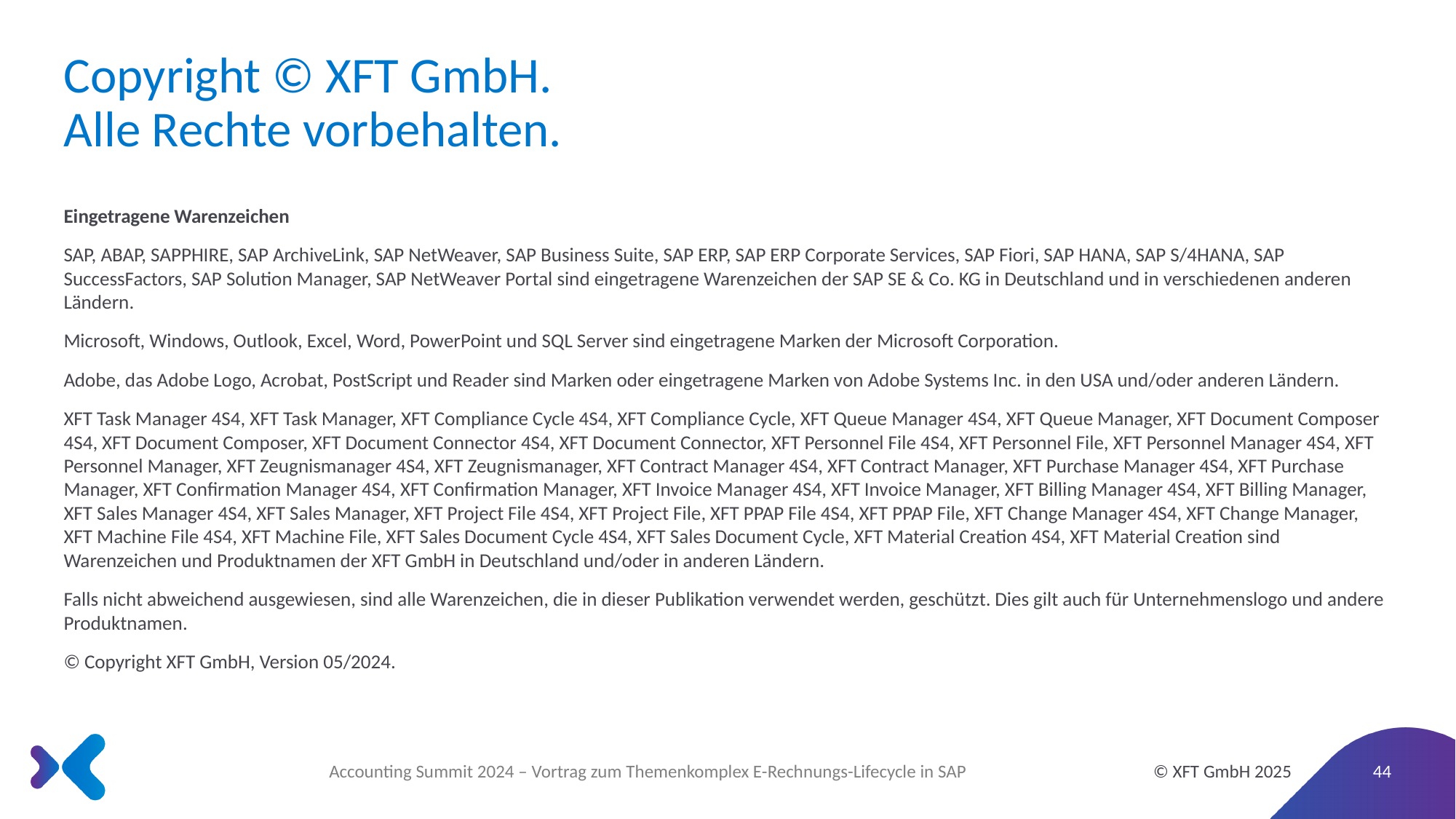

# Copyright © XFT GmbH. Alle Rechte vorbehalten.
Eingetragene Warenzeichen
SAP, ABAP, SAPPHIRE, SAP ArchiveLink, SAP NetWeaver, SAP Business Suite, SAP ERP, SAP ERP Corporate Services, SAP Fiori, SAP HANA, SAP S/4HANA, SAP SuccessFactors, SAP Solution Manager, SAP NetWeaver Portal sind eingetragene Warenzeichen der SAP SE & Co. KG in Deutschland und in verschiedenen anderen Ländern.
Microsoft, Windows, Outlook, Excel, Word, PowerPoint und SQL Server sind eingetragene Marken der Microsoft Corporation.
Adobe, das Adobe Logo, Acrobat, PostScript und Reader sind Marken oder eingetragene Marken von Adobe Systems Inc. in den USA und/oder anderen Ländern.
XFT Task Manager 4S4, XFT Task Manager, XFT Compliance Cycle 4S4, XFT Compliance Cycle, XFT Queue Manager 4S4, XFT Queue Manager, XFT Document Composer 4S4, XFT Document Composer, XFT Document Connector 4S4, XFT Document Connector, XFT Personnel File 4S4, XFT Personnel File, XFT Personnel Manager 4S4, XFT Personnel Manager, XFT Zeugnismanager 4S4, XFT Zeugnismanager, XFT Contract Manager 4S4, XFT Contract Manager, XFT Purchase Manager 4S4, XFT Purchase Manager, XFT Confirmation Manager 4S4, XFT Confirmation Manager, XFT Invoice Manager 4S4, XFT Invoice Manager, XFT Billing Manager 4S4, XFT Billing Manager, XFT Sales Manager 4S4, XFT Sales Manager, XFT Project File 4S4, XFT Project File, XFT PPAP File 4S4, XFT PPAP File, XFT Change Manager 4S4, XFT Change Manager, XFT Machine File 4S4, XFT Machine File, XFT Sales Document Cycle 4S4, XFT Sales Document Cycle, XFT Material Creation 4S4, XFT Material Creation sind Warenzeichen und Produktnamen der XFT GmbH in Deutschland und/oder in anderen Ländern.
Falls nicht abweichend ausgewiesen, sind alle Warenzeichen, die in dieser Publikation verwendet werden, geschützt. Dies gilt auch für Unternehmenslogo und andere Produktnamen.
© Copyright XFT GmbH, Version 05/2024.
Accounting Summit 2024 – Vortrag zum Themenkomplex E-Rechnungs-Lifecycle in SAP
44